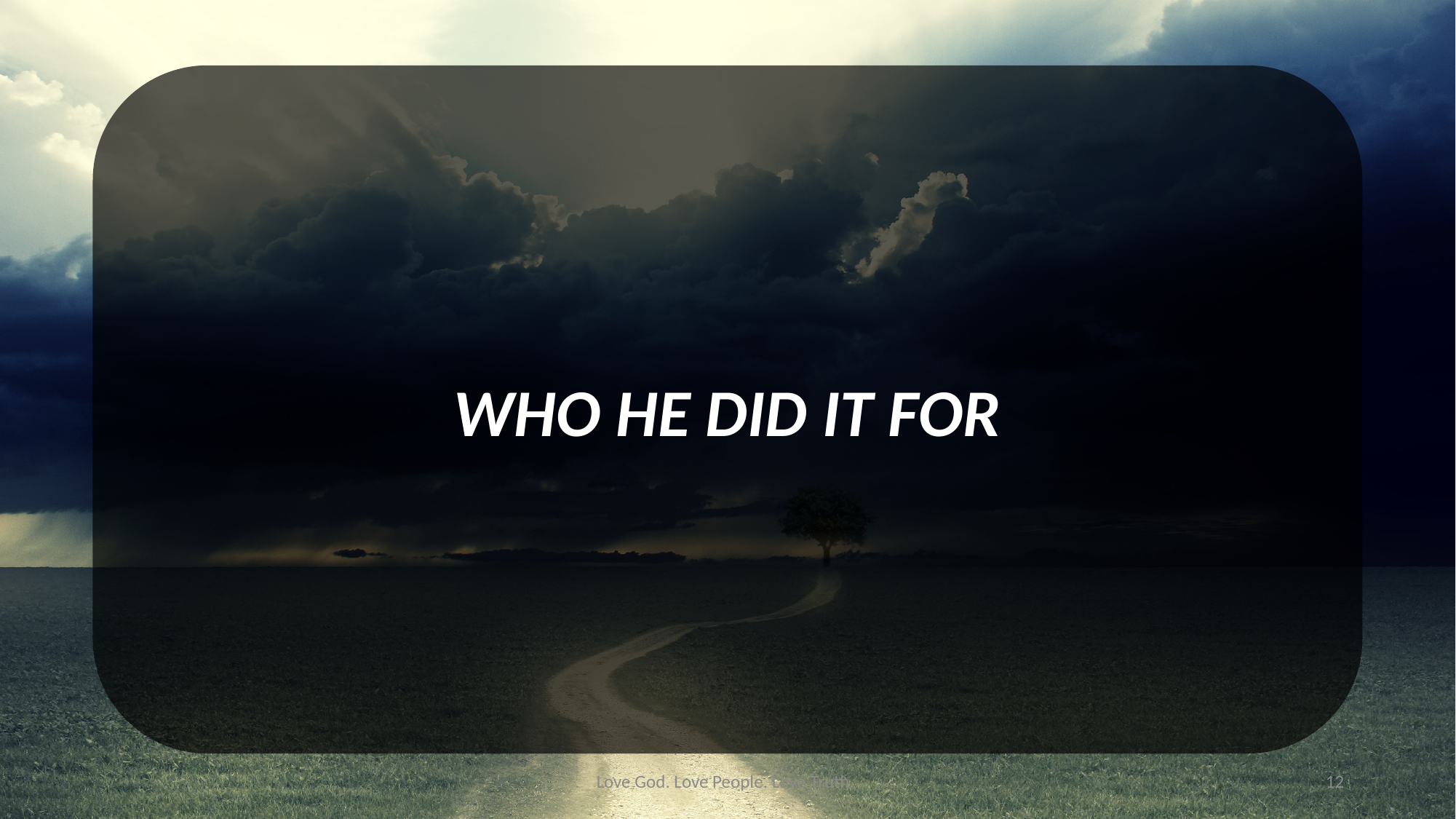

WHO HE DID IT FOR
Love God. Love People. Love Truth.
12